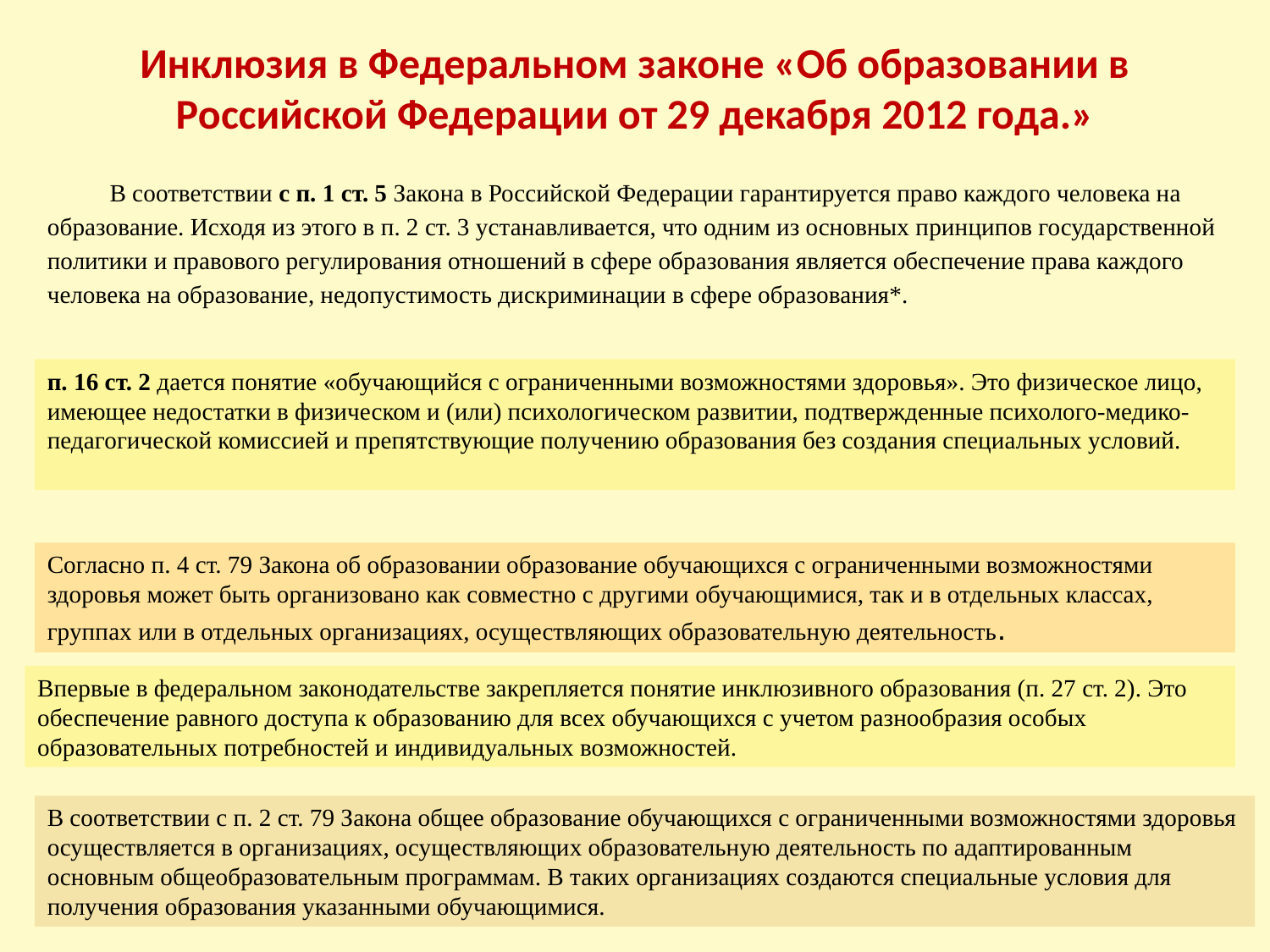

# Инклюзия в Федеральном законе «Об образовании в Российской Федерации от 29 декабря 2012 года.»
В соответствии с п. 1 ст. 5 Закона в Российской Федерации гарантируется право каждого человека на образование. Исходя из этого в п. 2 ст. 3 устанавливается, что одним из основных принципов государственной политики и правового регулирования отношений в сфере образования является обеспечение права каждого человека на образование, недопустимость дискриминации в сфере образования*.
п. 16 ст. 2 дается понятие «обучающийся с ограниченными возможностями здоровья». Это физическое лицо, имеющее недостатки в физическом и (или) психологическом развитии, подтвержденные психолого-медико-педагогической комиссией и препятствующие получению образования без создания специальных условий.

Согласно п. 4 ст. 79 Закона об образовании образование обучающихся с ограниченными возможностями здоровья может быть организовано как совместно с другими обучающимися, так и в отдельных классах, группах или в отдельных организациях, осуществляющих образовательную деятельность.
Впервые в федеральном законодательстве закрепляется понятие инклюзивного образования (п. 27 ст. 2). Это обеспечение равного доступа к образованию для всех обучающихся с учетом разнообразия особых образовательных потребностей и индивидуальных возможностей.
В соответствии с п. 2 ст. 79 Закона общее образование обучающихся с ограниченными возможностями здоровья осуществляется в организациях, осуществляющих образовательную деятельность по адаптированным основным общеобразовательным программам. В таких организациях создаются специальные условия для получения образования указанными обучающимися.